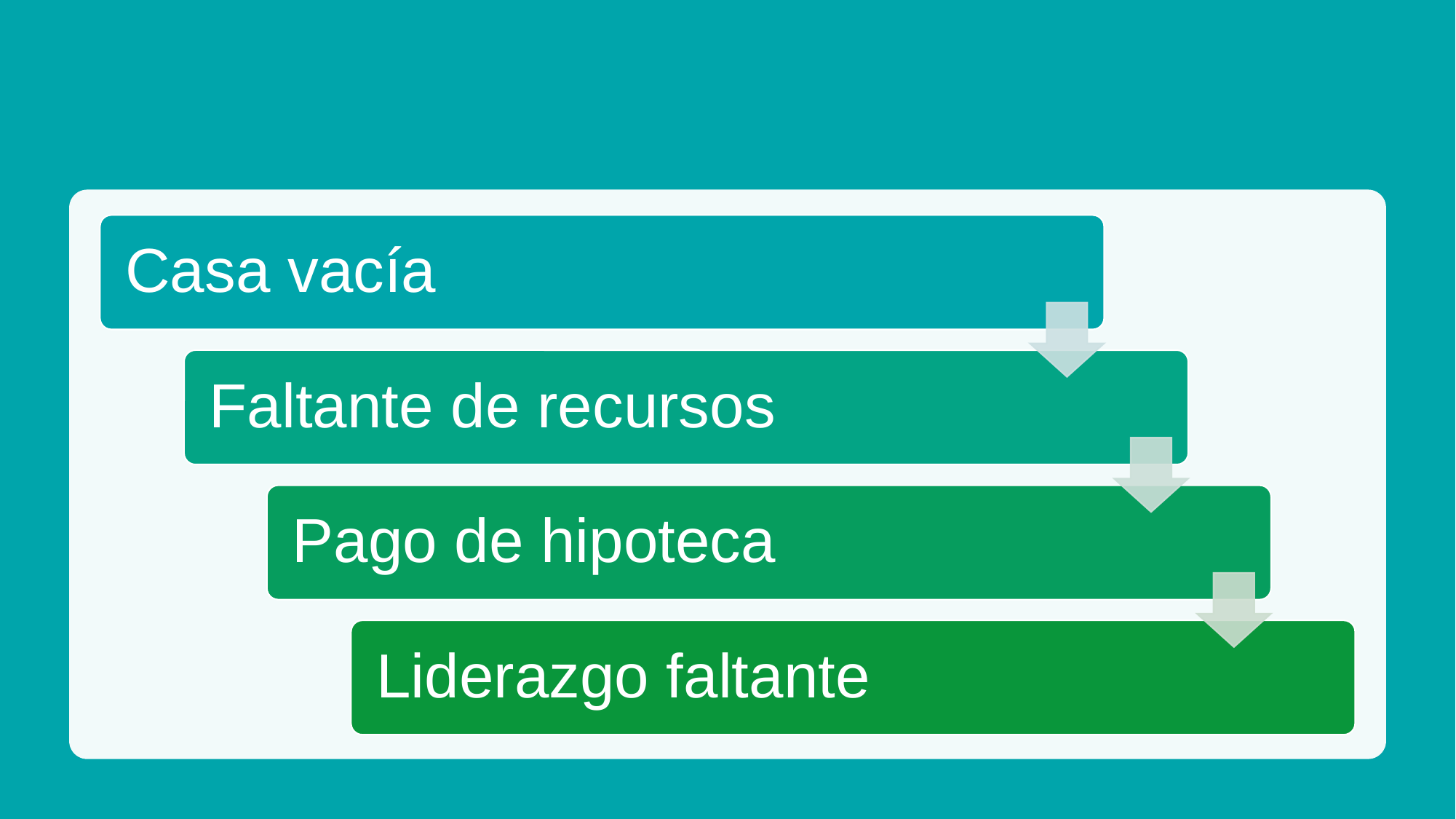

#

Casa vacía
Faltante de recursos
Pago de hipoteca
Liderazgo faltante